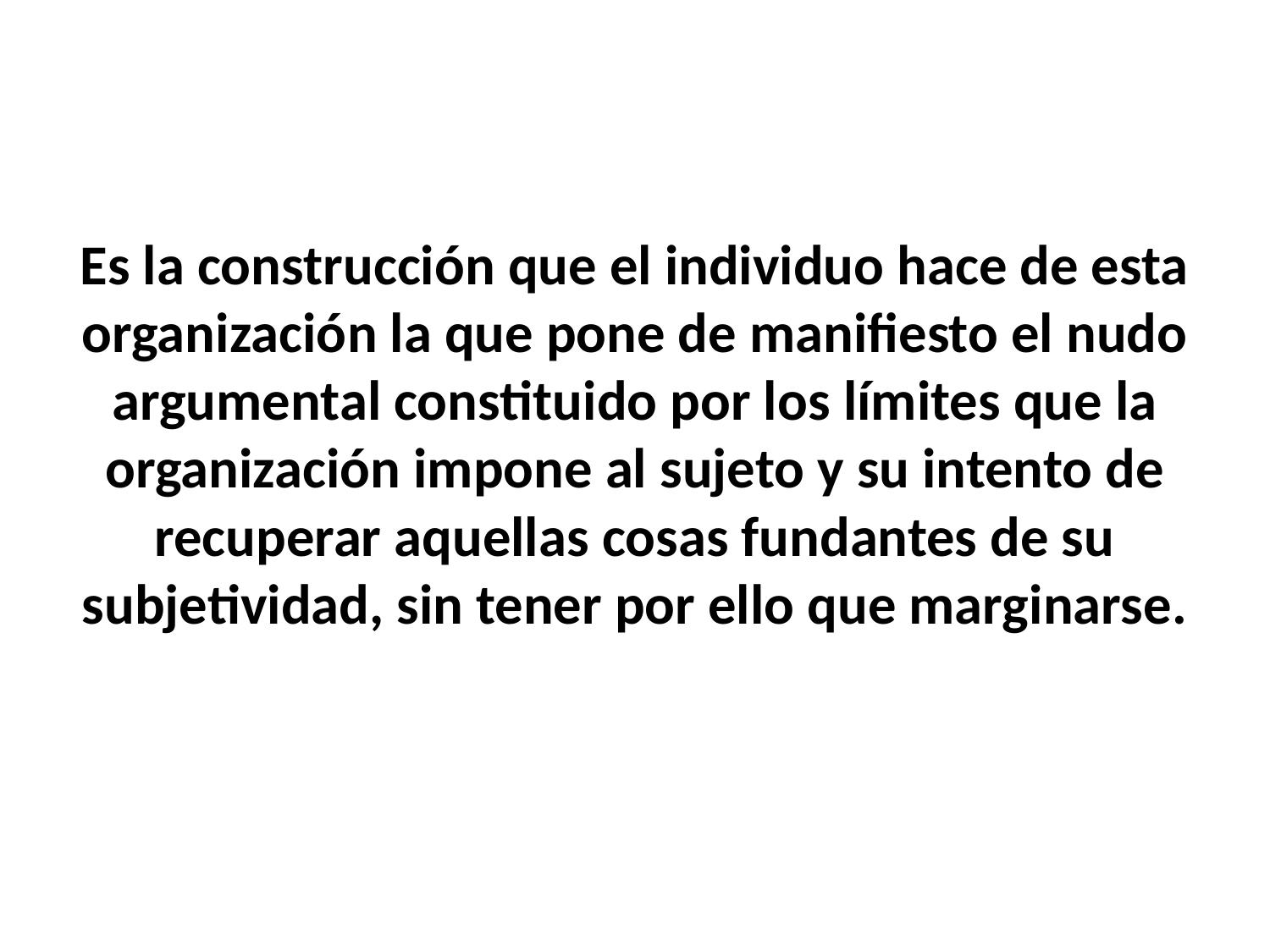

Es la construcción que el individuo hace de esta organización la que pone de manifiesto el nudo argumental constituido por los límites que la organización impone al sujeto y su intento de recuperar aquellas cosas fundantes de su subjetividad, sin tener por ello que marginarse.